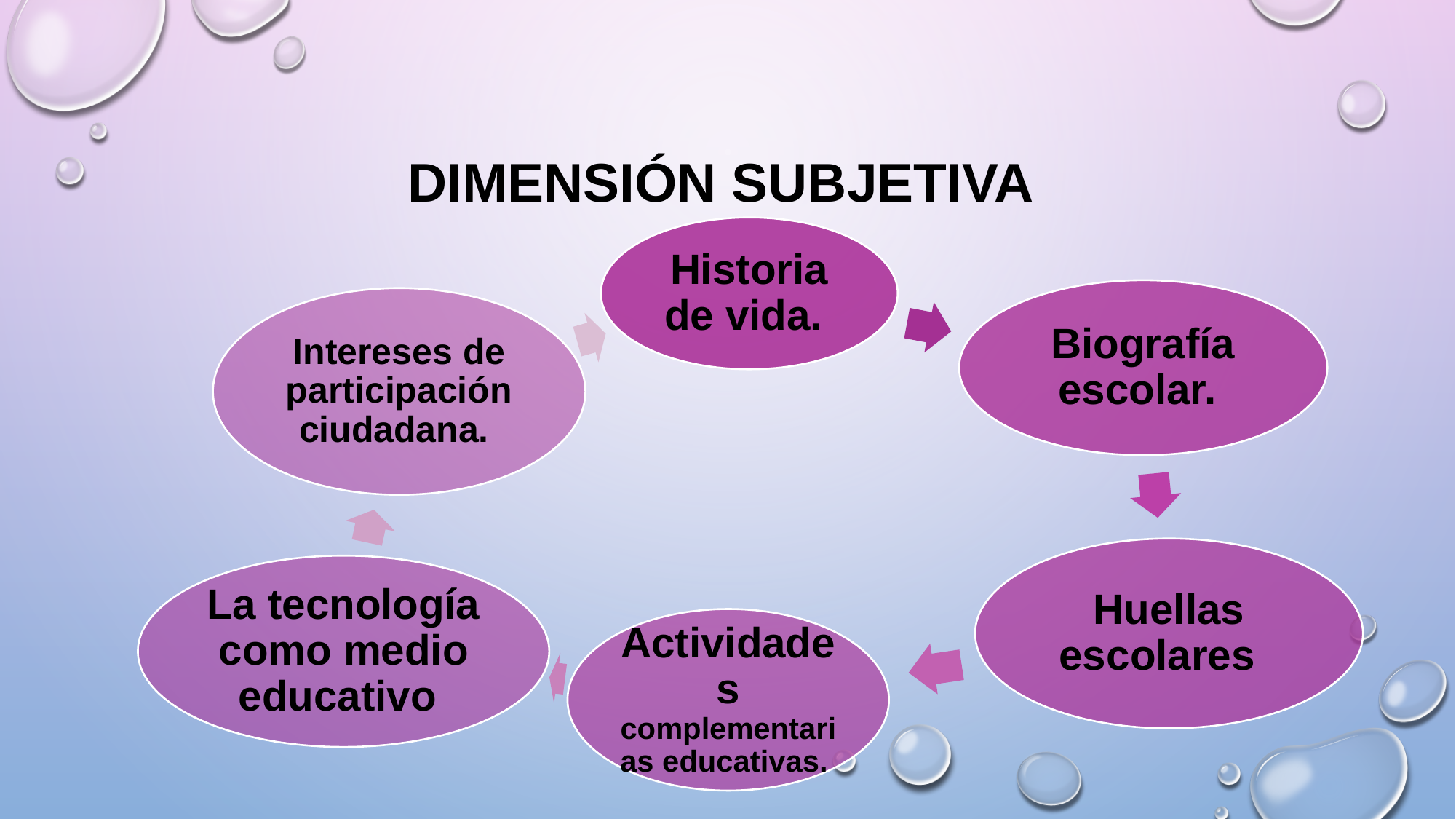

# Dimensión Subjetiva
Historia de vida.

Biografía escolar.

Huellas escolares

Actividades complementarias educativas.

La tecnología como medio educativo

Intereses de participación ciudadana.